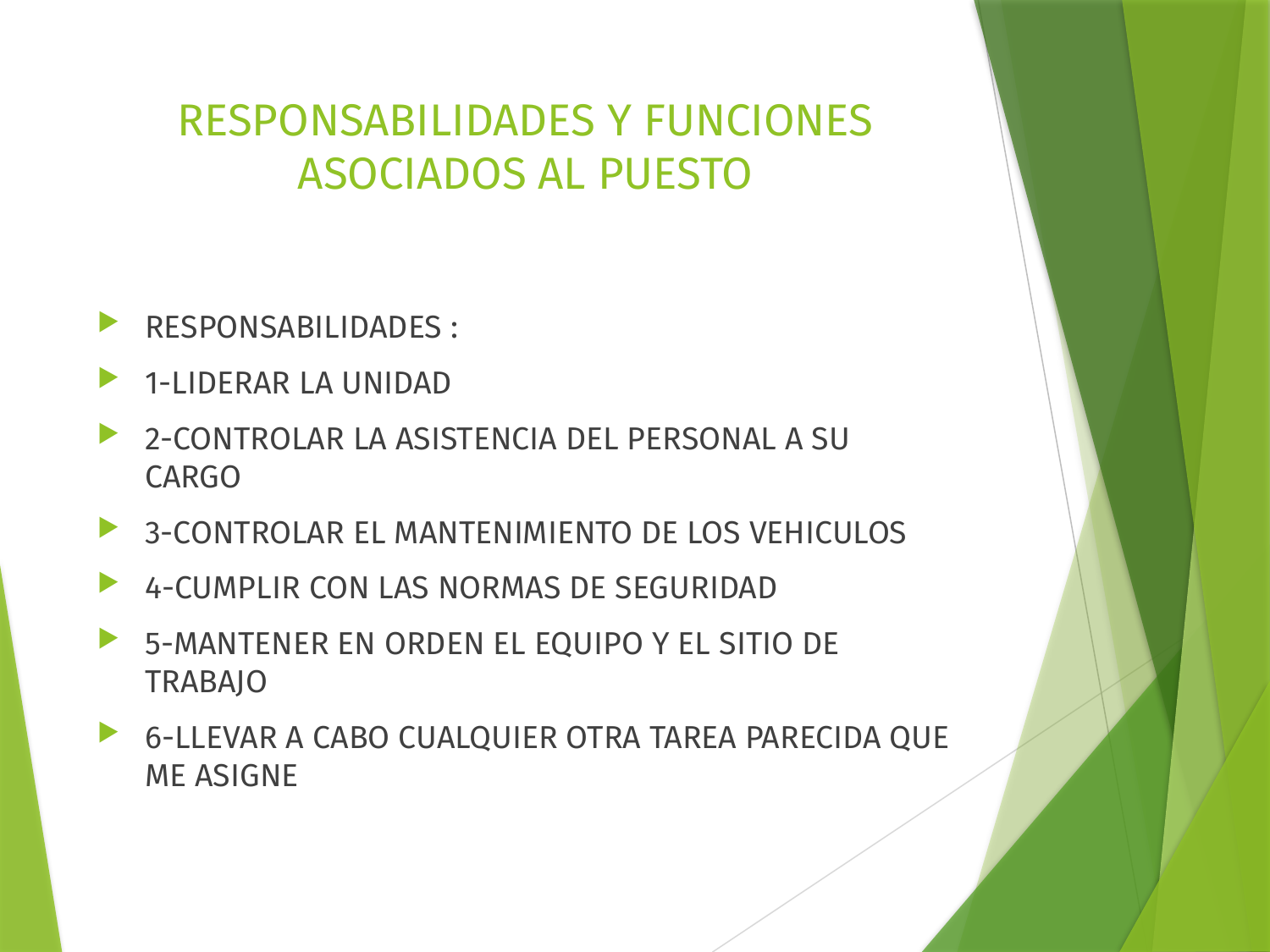

# RESPONSABILIDADES Y FUNCIONES ASOCIADOS AL PUESTO
RESPONSABILIDADES :
1-LIDERAR LA UNIDAD
2-CONTROLAR LA ASISTENCIA DEL PERSONAL A SU CARGO
3-CONTROLAR EL MANTENIMIENTO DE LOS VEHICULOS
4-CUMPLIR CON LAS NORMAS DE SEGURIDAD
5-MANTENER EN ORDEN EL EQUIPO Y EL SITIO DE TRABAJO
6-LLEVAR A CABO CUALQUIER OTRA TAREA PARECIDA QUE ME ASIGNE